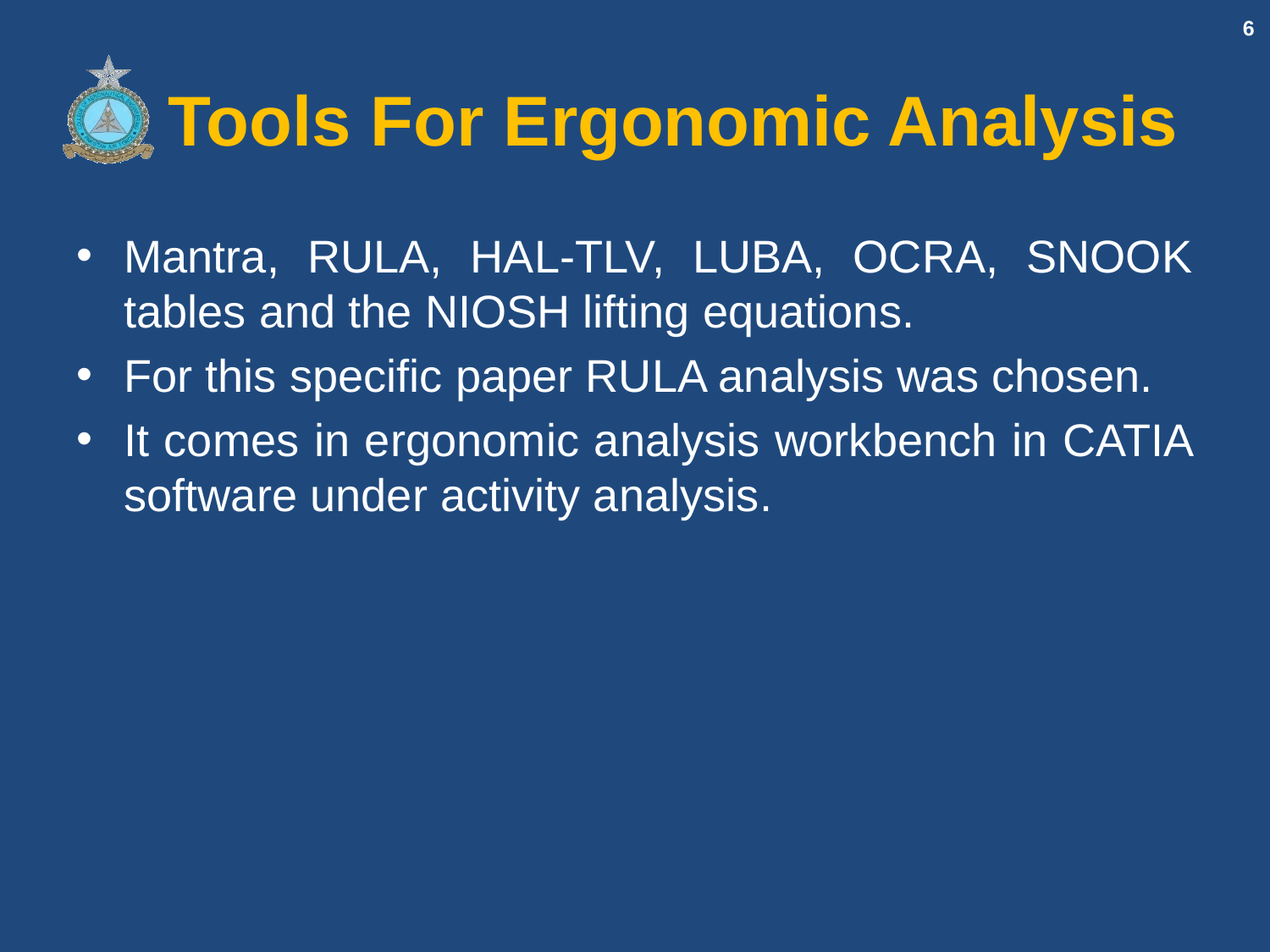

6
# Tools For Ergonomic Analysis
Mantra, RULA, HAL-TLV, LUBA, OCRA, SNOOK tables and the NIOSH lifting equations.
For this specific paper RULA analysis was chosen.
It comes in ergonomic analysis workbench in CATIA software under activity analysis.